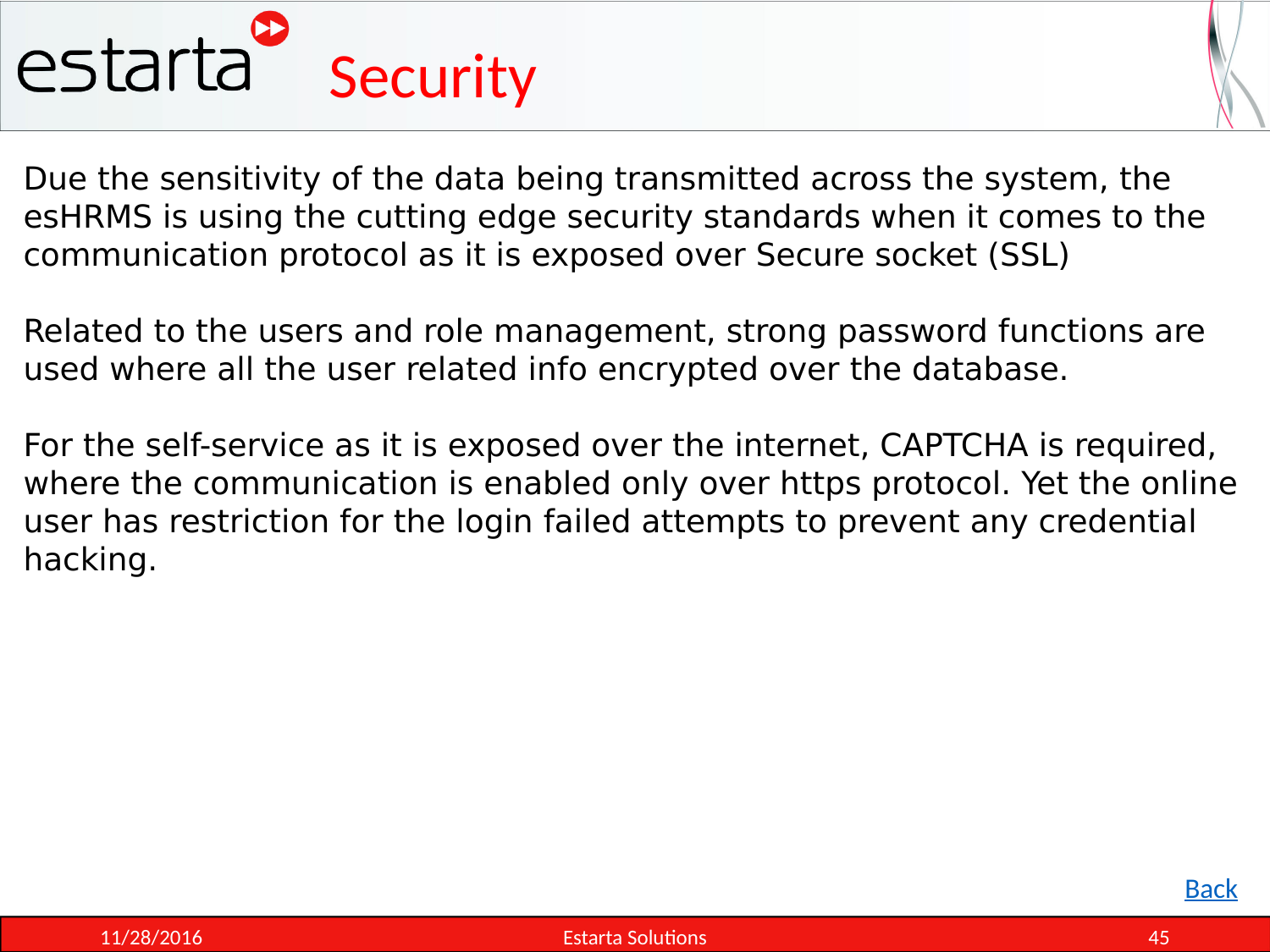

Security
Due the sensitivity of the data being transmitted across the system, the esHRMS is using the cutting edge security standards when it comes to the communication protocol as it is exposed over Secure socket (SSL)

Related to the users and role management, strong password functions are used where all the user related info encrypted over the database.

For the self-service as it is exposed over the internet, CAPTCHA is required, where the communication is enabled only over https protocol. Yet the online user has restriction for the login failed attempts to prevent any credential hacking.
Back
11/28/2016
Estarta Solutions
45